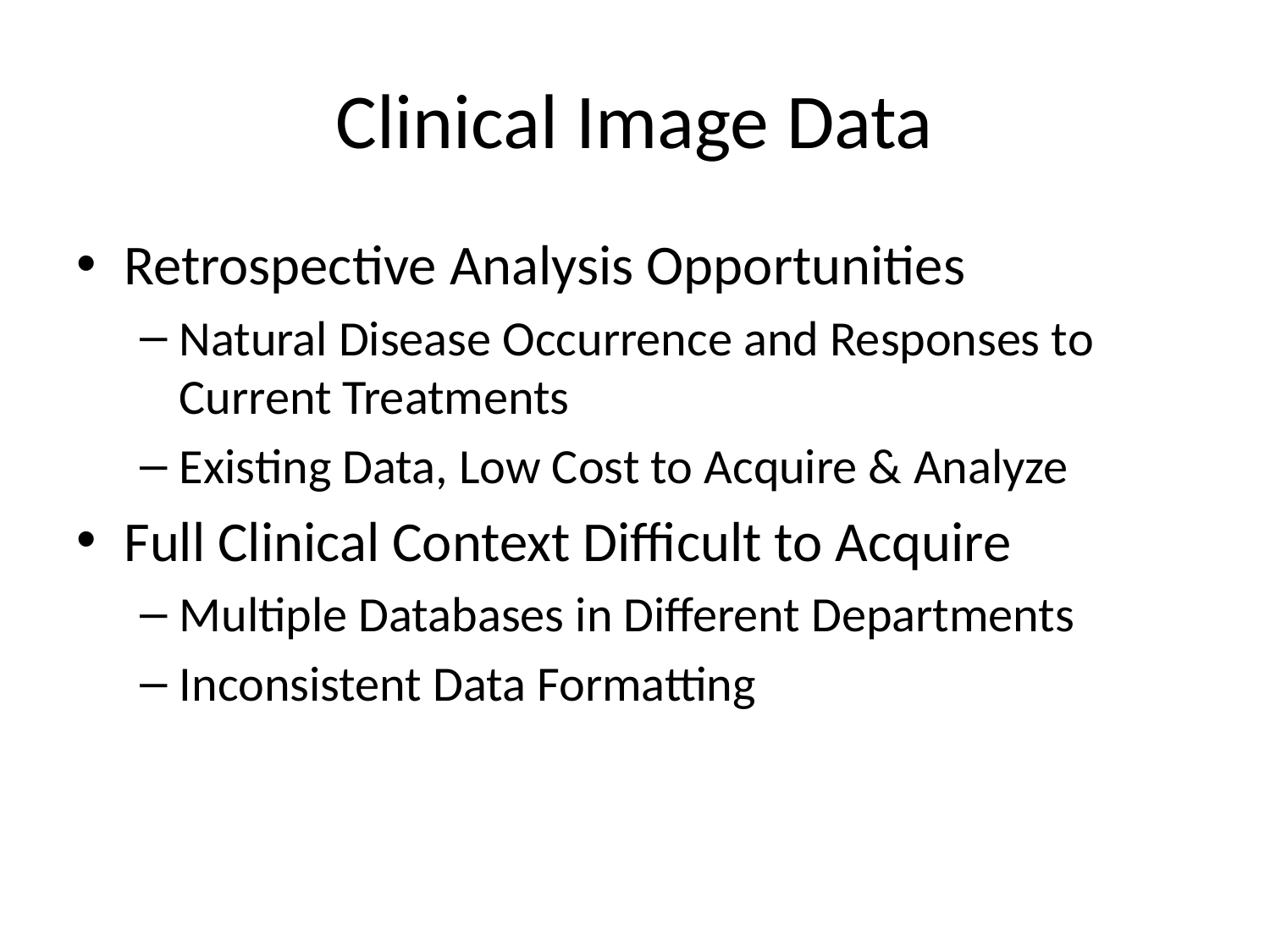

# Clinical Image Data
Retrospective Analysis Opportunities
Natural Disease Occurrence and Responses to Current Treatments
Existing Data, Low Cost to Acquire & Analyze
Full Clinical Context Difficult to Acquire
Multiple Databases in Different Departments
Inconsistent Data Formatting